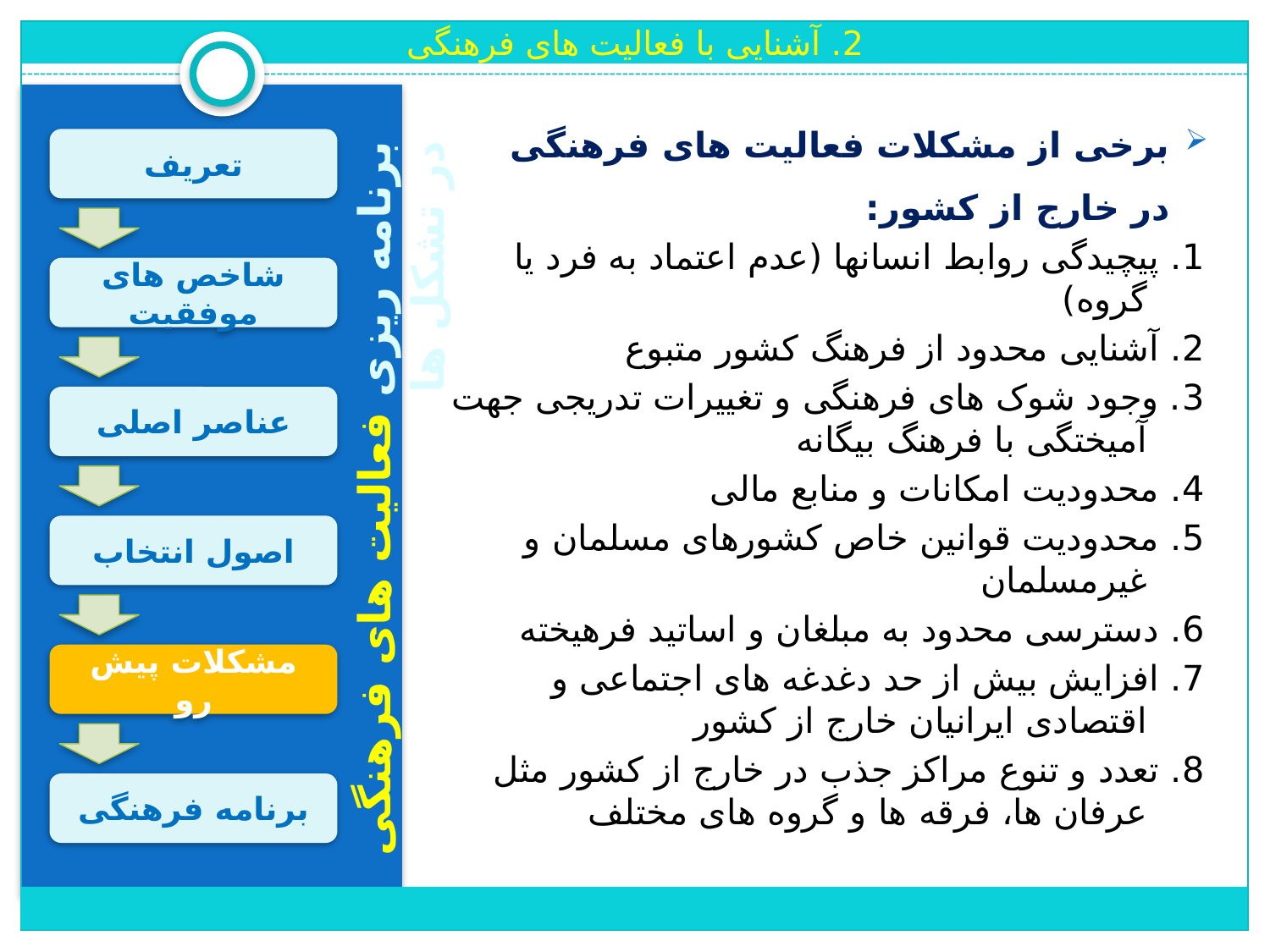

2. آشنایی با فعالیت های فرهنگی
برخی از مشکلات فعالیت های فرهنگی
در خارج از کشور:
1. پیچیدگی روابط انسانها (عدم اعتماد به فرد یا گروه)
2. آشنایی محدود از فرهنگ کشور متبوع
3. وجود شوک های فرهنگی و تغییرات تدریجی جهت آمیختگی با فرهنگ بیگانه
4. محدودیت امکانات و منابع مالی
5. محدودیت قوانین خاص کشورهای مسلمان و غیرمسلمان
6. دسترسی محدود به مبلغان و اساتید فرهیخته
7. افزایش بیش از حد دغدغه های اجتماعی و اقتصادی ایرانیان خارج از کشور
8. تعدد و تنوع مراکز جذب در خارج از کشور مثل عرفان ها، فرقه ها و گروه های مختلف
تعریف

شاخص های موفقیت

عناصر اصلی

برنامه ریزی فعالیت های فرهنگی در تشکل ها
اصول انتخاب

مشکلات پیش رو

برنامه فرهنگی